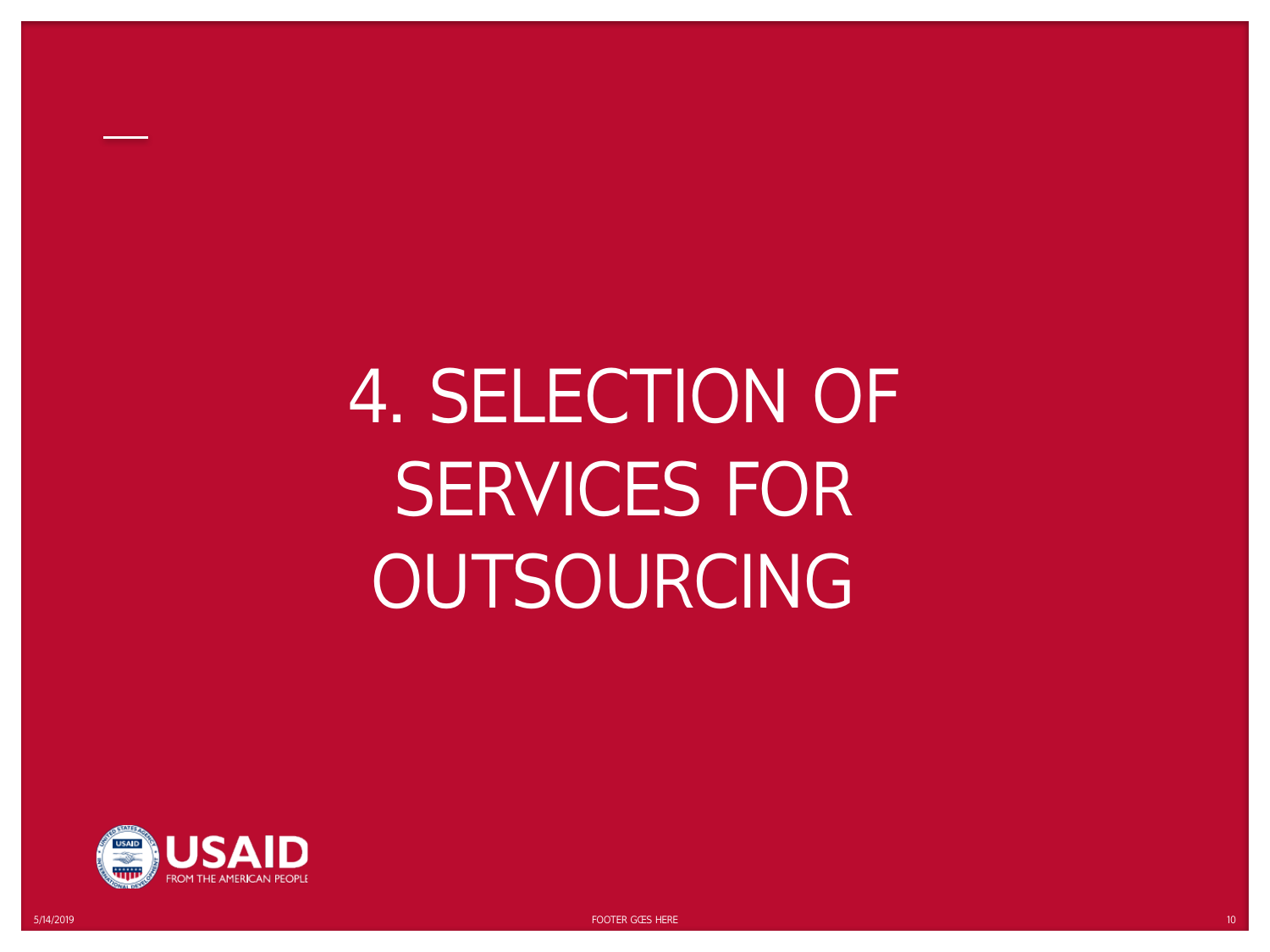

# 4. SELECTION OF SERVICES FOR OUTSOURCING
5/14/2019
FOOTER GOES HERE
10